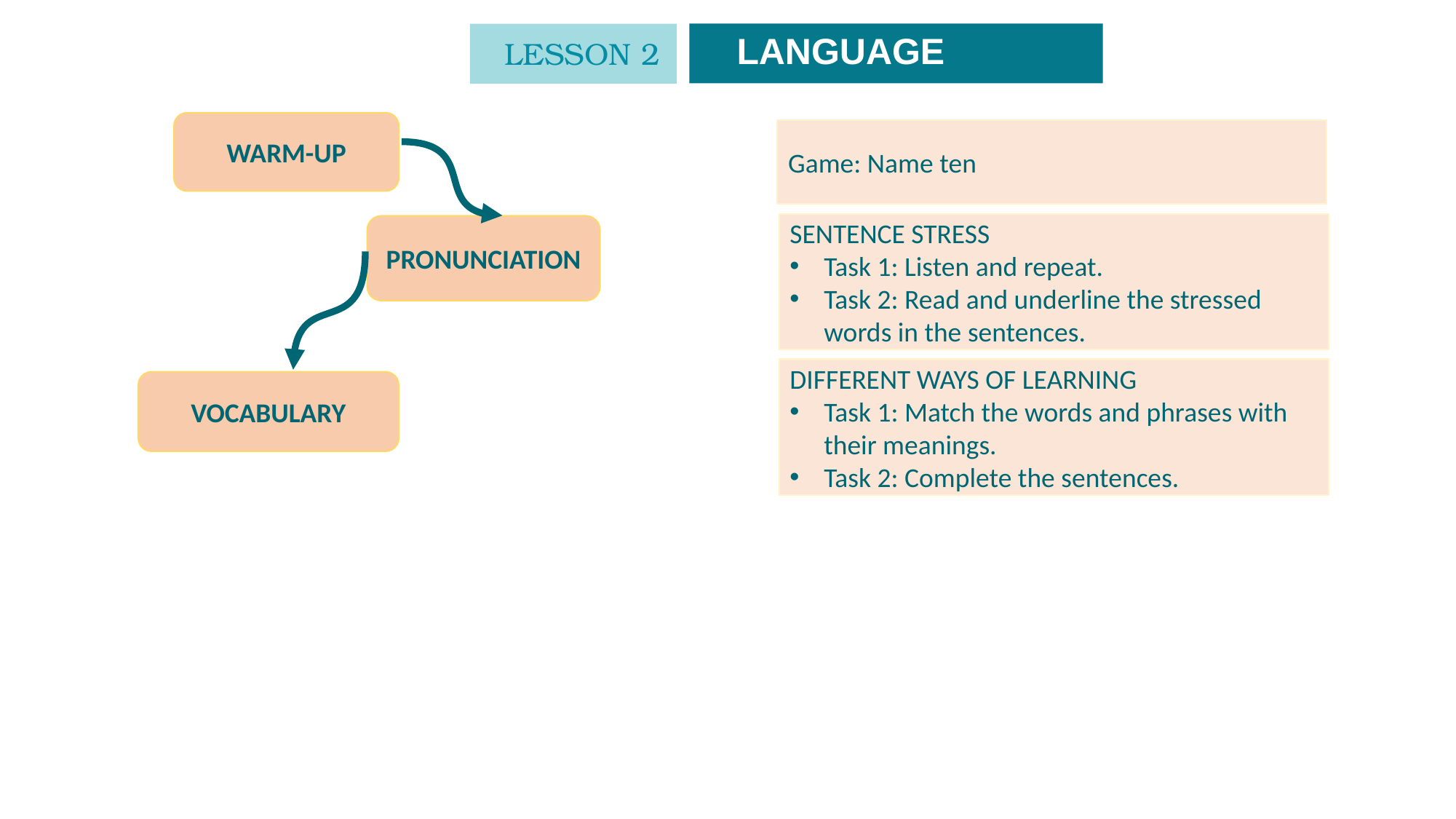

LANGUAGE

LESSON 2
GETTING STARTED
Unit
WARM-UP
Game: Name ten
SENTENCE STRESS
Task 1: Listen and repeat.
Task 2: Read and underline the stressed words in the sentences.
PRONUNCIATION

DIFFERENT WAYS OF LEARNING
Task 1: Match the words and phrases with their meanings.
Task 2: Complete the sentences.
VOCABULARY